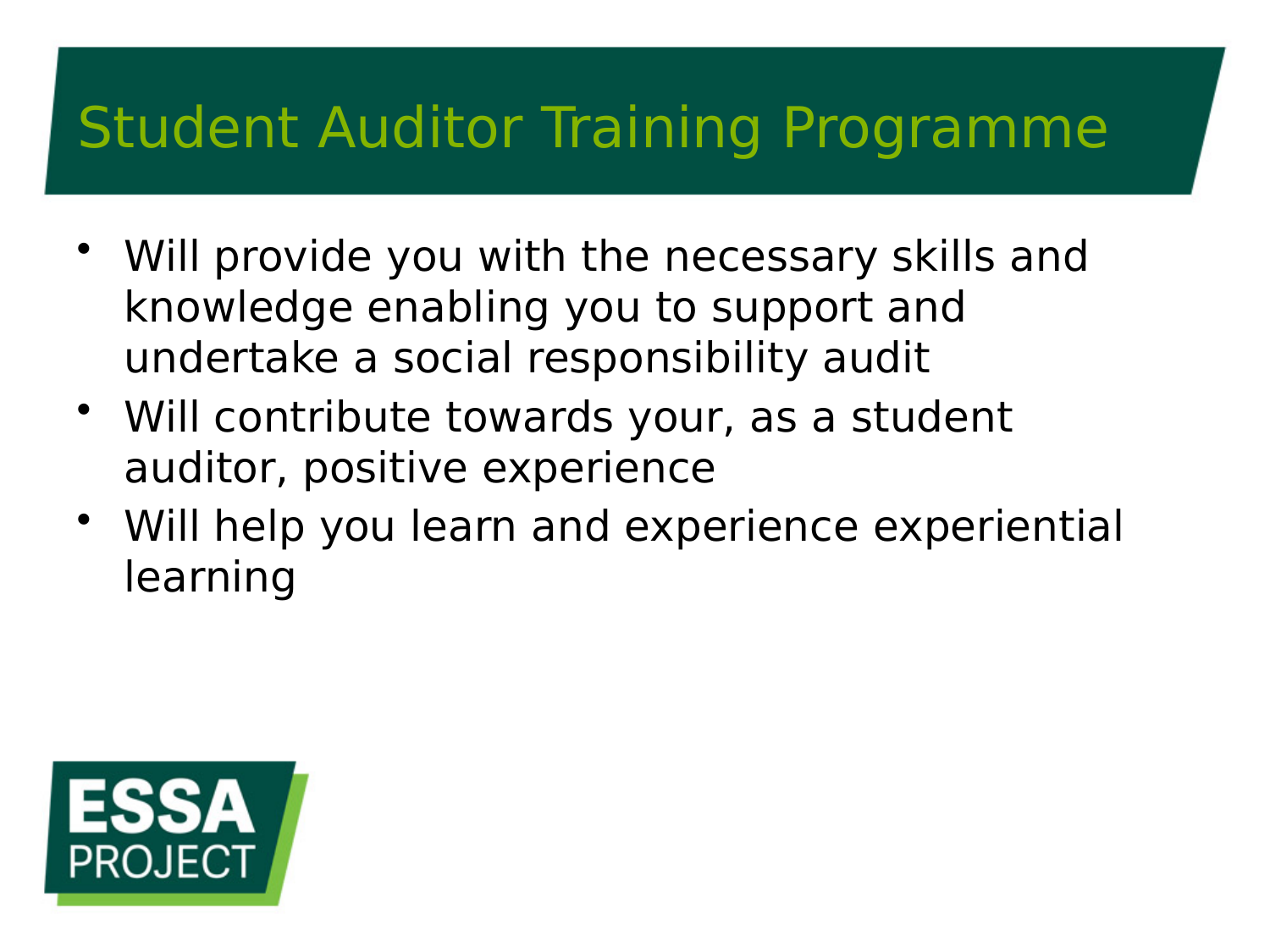

# Student Auditor Training Programme
Will provide you with the necessary skills and knowledge enabling you to support and undertake a social responsibility audit
Will contribute towards your, as a student auditor, positive experience
Will help you learn and experience experiential learning